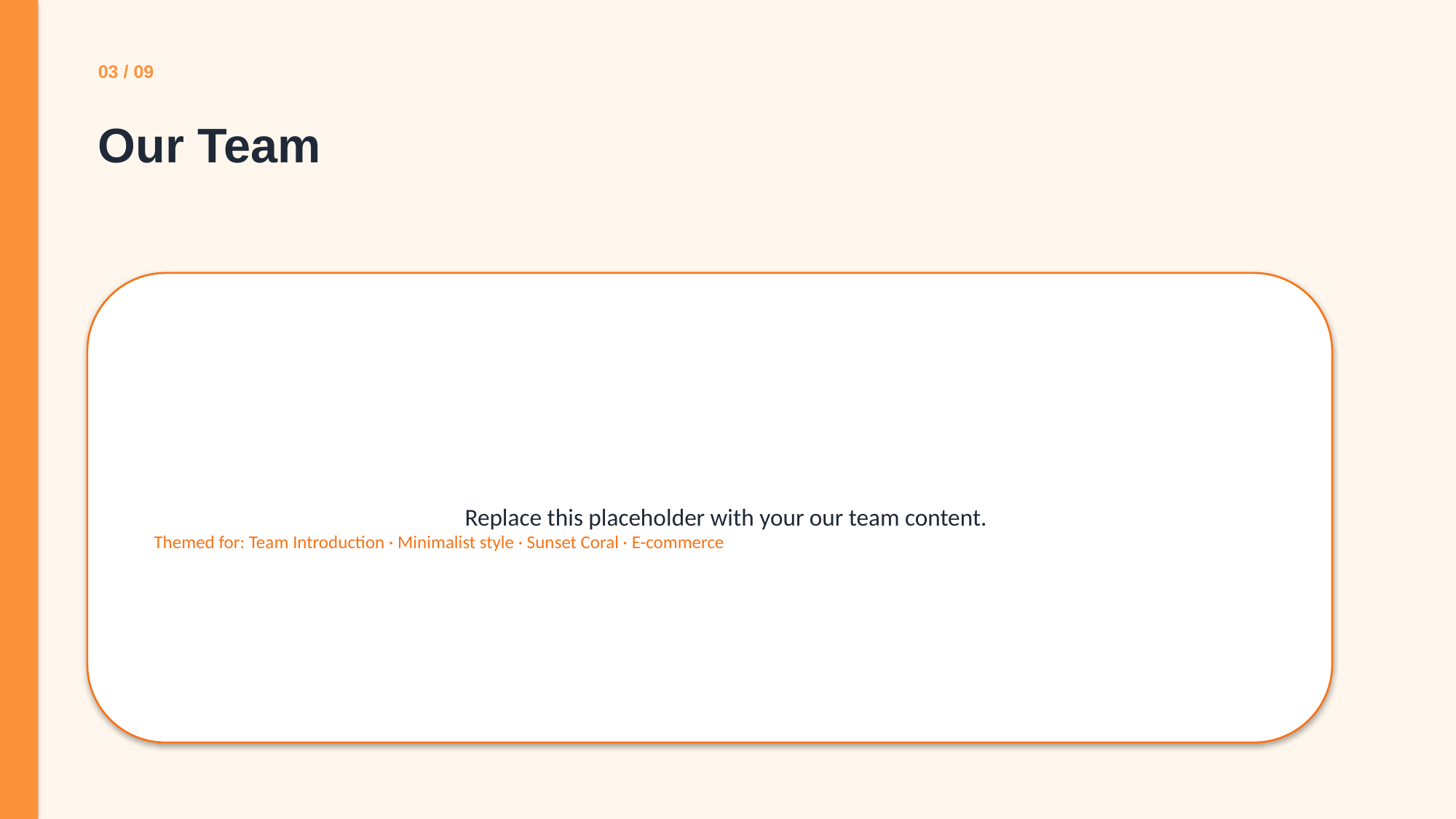

03 / 09
Our Team
Replace this placeholder with your our team content.
Themed for: Team Introduction · Minimalist style · Sunset Coral · E-commerce